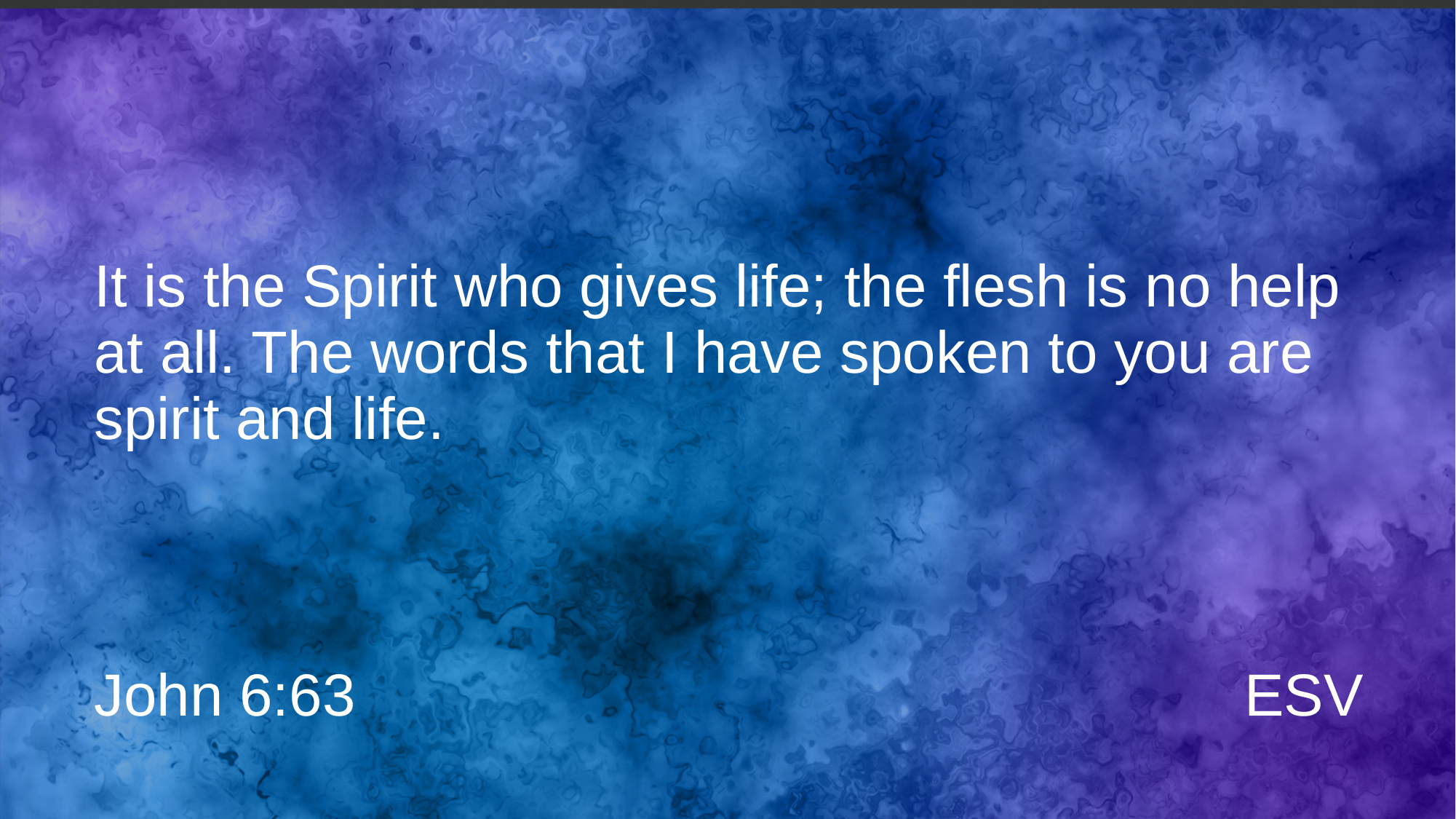

# It is the Spirit who gives life; the flesh is no help at all. The words that I have spoken to you are spirit and life.
John 6:63
ESV